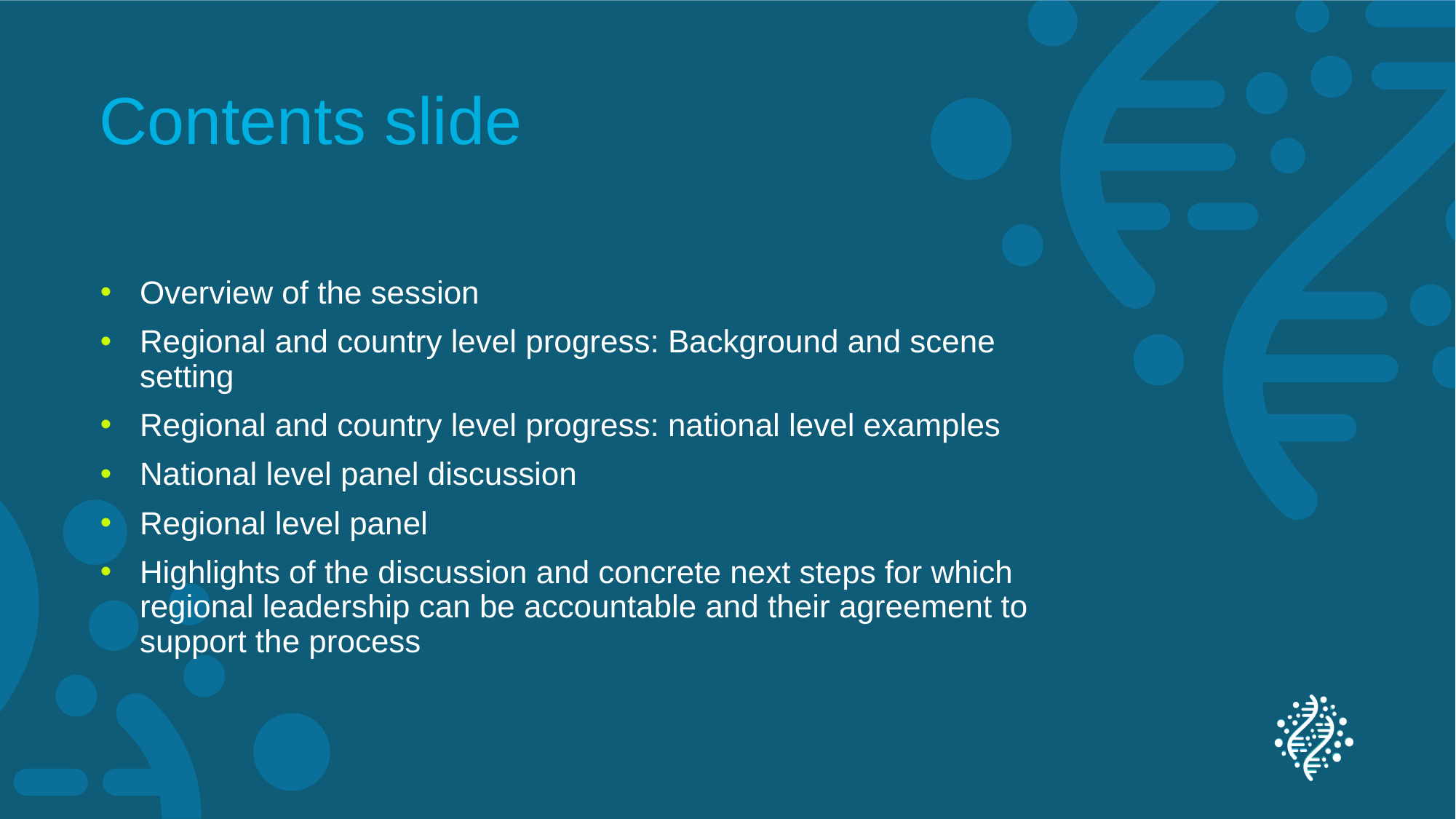

# Contents slide

Overview of the session
Regional and country level progress: Background and scene setting
Regional and country level progress: national level examples
National level panel discussion
Regional level panel
Highlights of the discussion and concrete next steps for which regional leadership can be accountable and their agreement to support the process